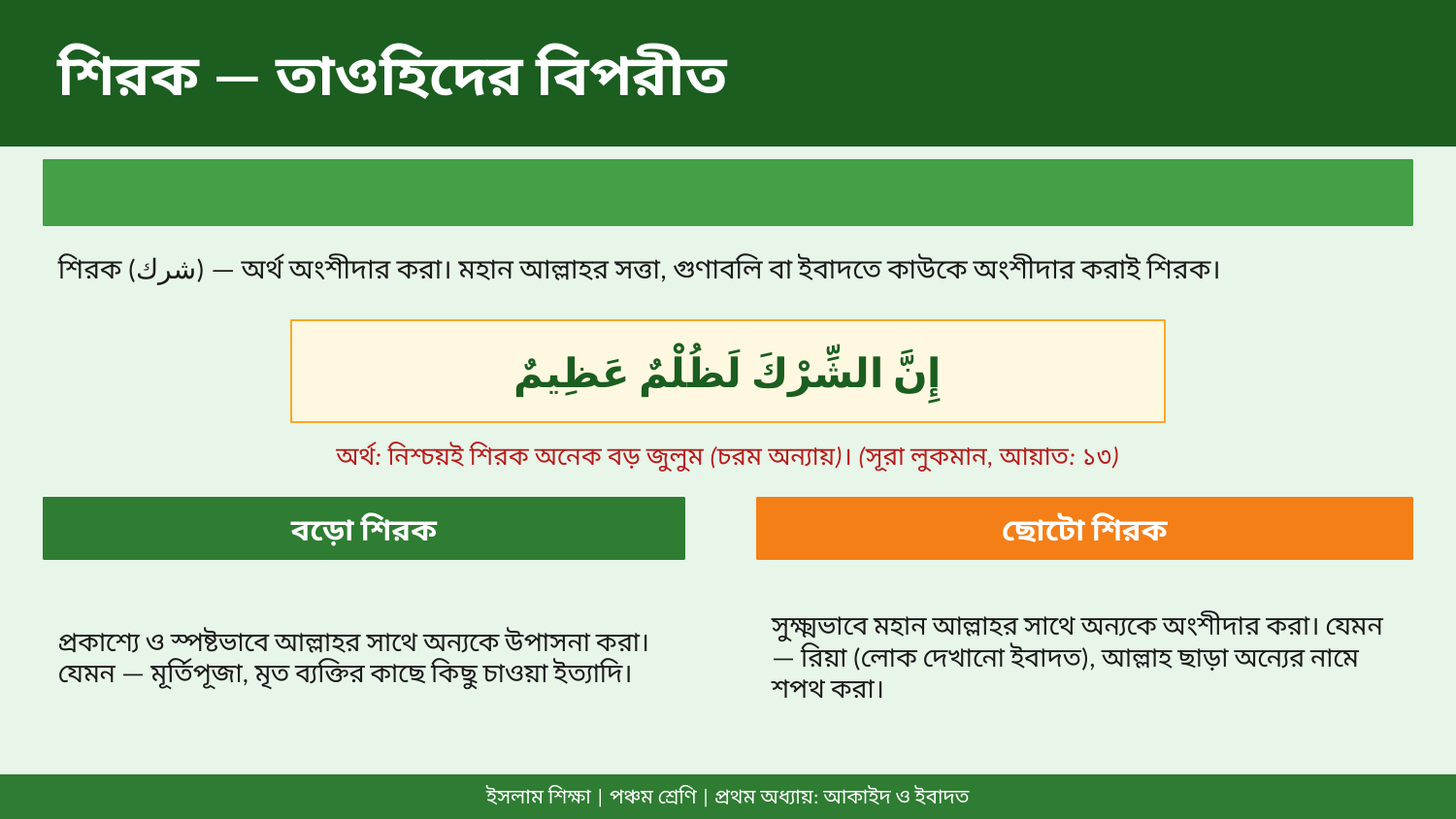

শিরক — তাওহিদের বিপরীত

শিরক (شرك) — অর্থ অংশীদার করা। মহান আল্লাহর সত্তা, গুণাবলি বা ইবাদতে কাউকে অংশীদার করাই শিরক।

إِنَّ الشِّرْكَ لَظُلْمٌ عَظِيمٌ
অর্থ: নিশ্চয়ই শিরক অনেক বড় জুলুম (চরম অন্যায়)। (সূরা লুকমান, আয়াত: ১৩)

বড়ো শিরক

ছোটো শিরক
প্রকাশ্যে ও স্পষ্টভাবে আল্লাহর সাথে অন্যকে উপাসনা করা। যেমন — মূর্তিপূজা, মৃত ব্যক্তির কাছে কিছু চাওয়া ইত্যাদি।
সুক্ষ্মভাবে মহান আল্লাহর সাথে অন্যকে অংশীদার করা। যেমন — রিয়া (লোক দেখানো ইবাদত), আল্লাহ ছাড়া অন্যের নামে শপথ করা।

ইসলাম শিক্ষা | পঞ্চম শ্রেণি | প্রথম অধ্যায়: আকাইদ ও ইবাদত